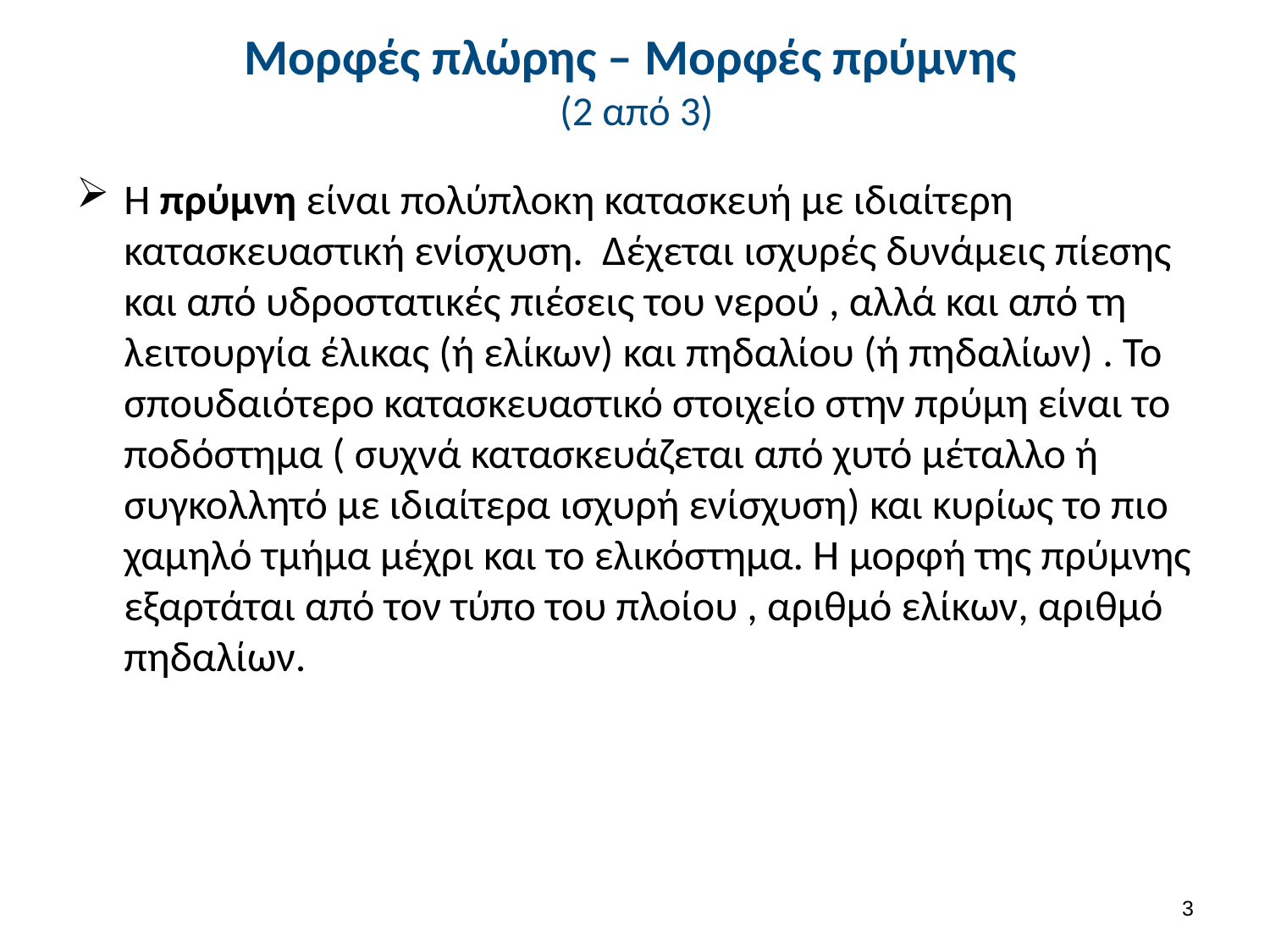

# Μορφές πλώρης – Μορφές πρύμνης (2 από 3)
Η πρύμνη είναι πολύπλοκη κατασκευή με ιδιαίτερη κατασκευαστική ενίσχυση.  Δέχεται ισχυρές δυνάμεις πίεσης και από υδροστατικές πιέσεις του νερού , αλλά και από τη λειτουργία έλικας (ή ελίκων) και πηδαλίου (ή πηδαλίων) . Το σπουδαιότερο κατασκευαστικό στοιχείο στην πρύμη είναι το ποδόστημα ( συχνά κατασκευάζεται από χυτό μέταλλο ή συγκολλητό με ιδιαίτερα ισχυρή ενίσχυση) και κυρίως το πιο χαμηλό τμήμα μέχρι και το ελικόστημα. Η μορφή της πρύμνης εξαρτάται από τον τύπο του πλοίου , αριθμό ελίκων, αριθμό πηδαλίων.
3